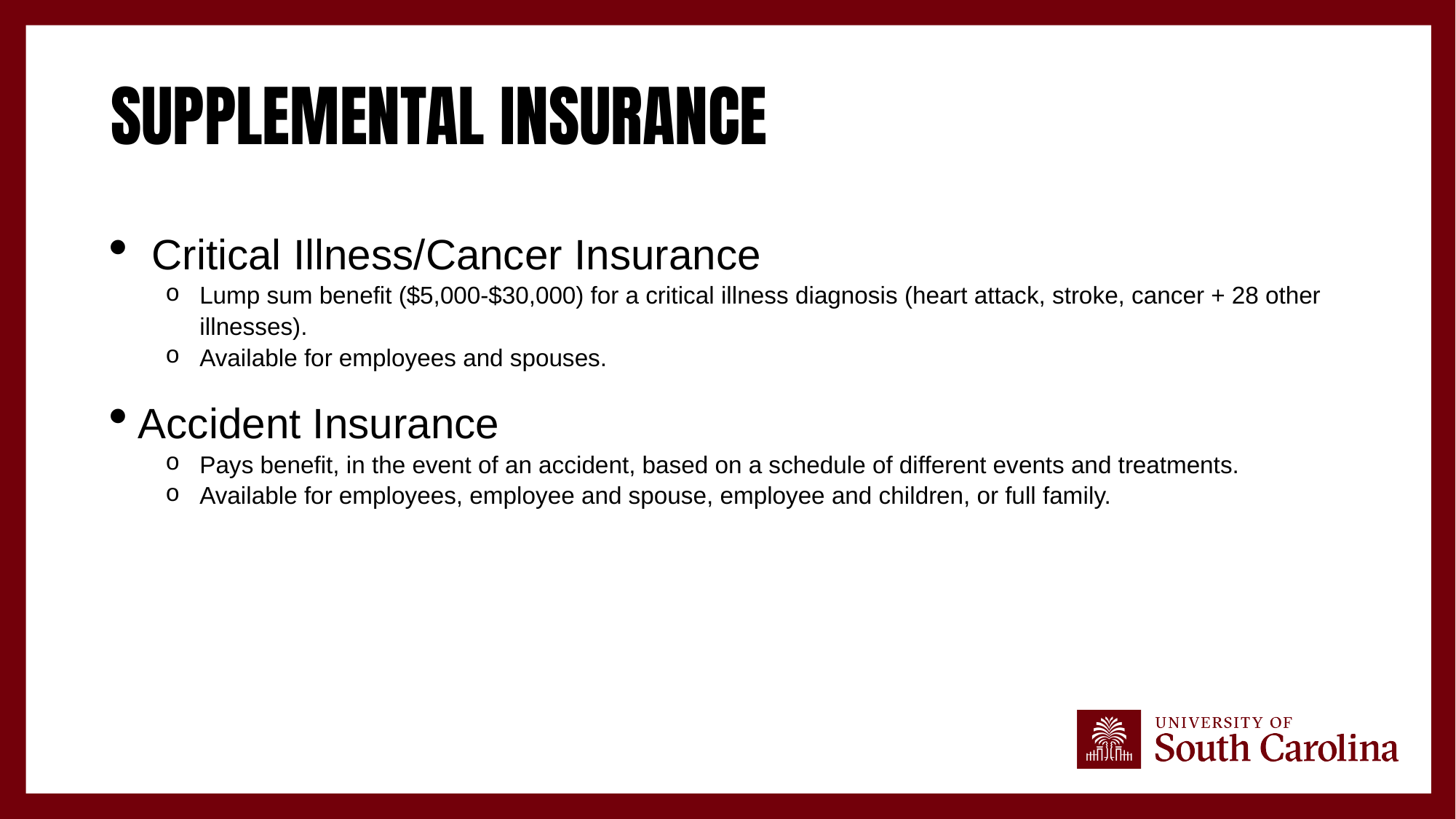

# Supplemental Insurance
Critical Illness/Cancer Insurance
Lump sum benefit ($5,000-$30,000) for a critical illness diagnosis (heart attack, stroke, cancer + 28 other illnesses).
Available for employees and spouses.

Accident Insurance
Pays benefit, in the event of an accident, based on a schedule of different events and treatments.
Available for employees, employee and spouse, employee and children, or full family.